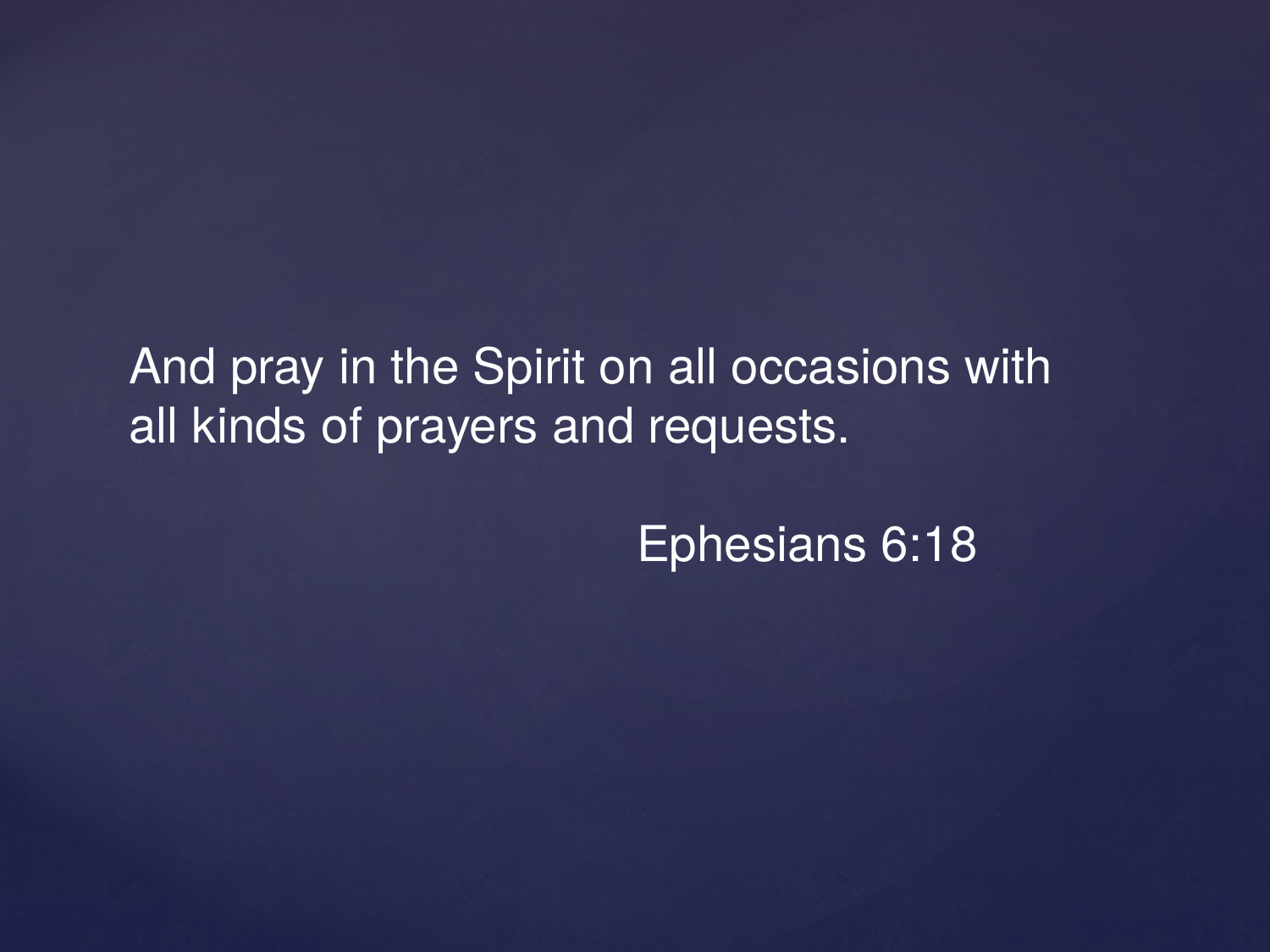

And pray in the Spirit on all occasions with all kinds of prayers and requests.

				Ephesians 6:18